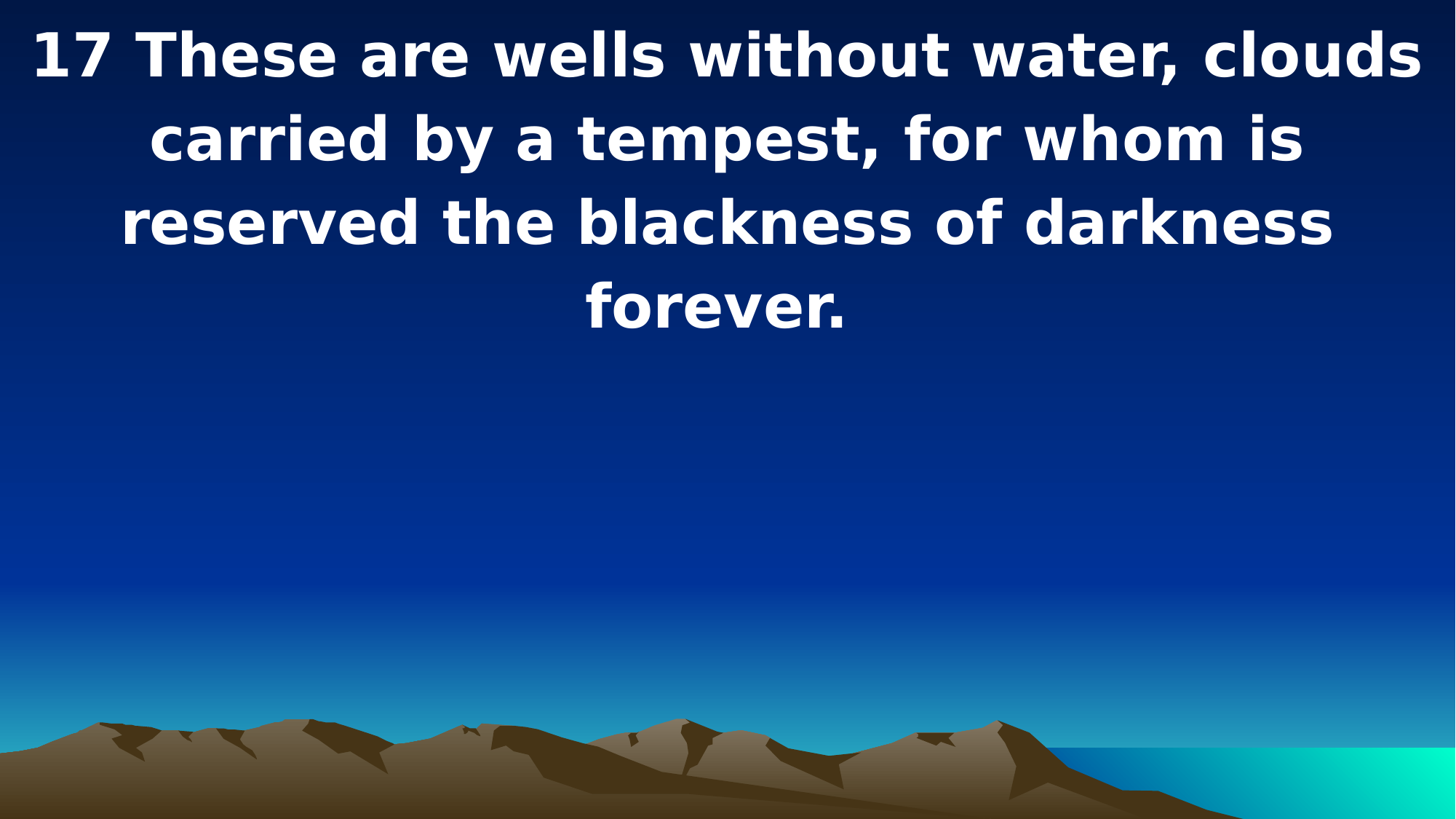

17 These are wells without water, clouds carried by a tempest, for whom is reserved the blackness of darkness forever.